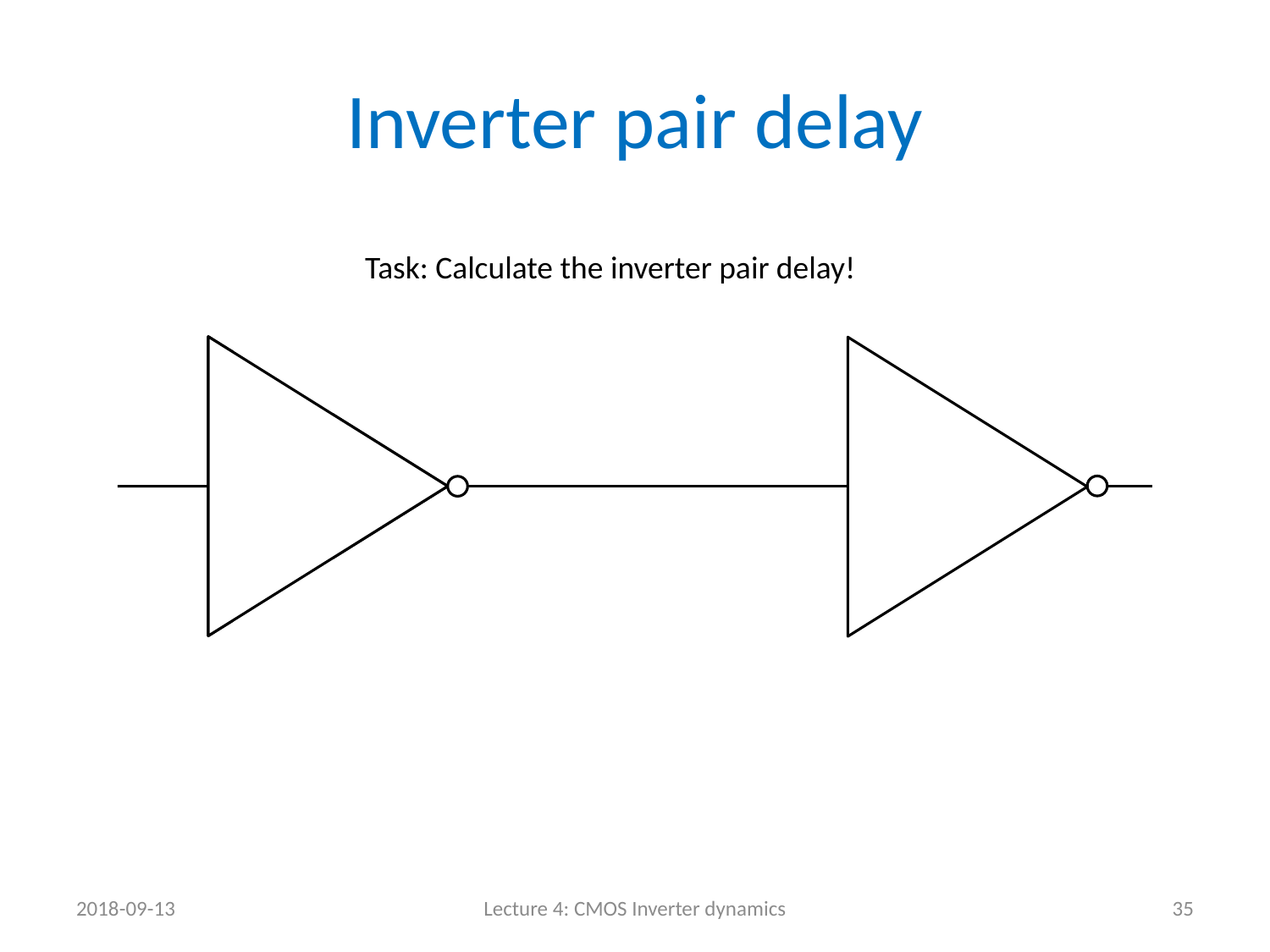

# Inverter pair delay
Task: Calculate the inverter pair delay!

VDD

Reff

2018-09-13
Lecture 4: CMOS Inverter dynamics
35